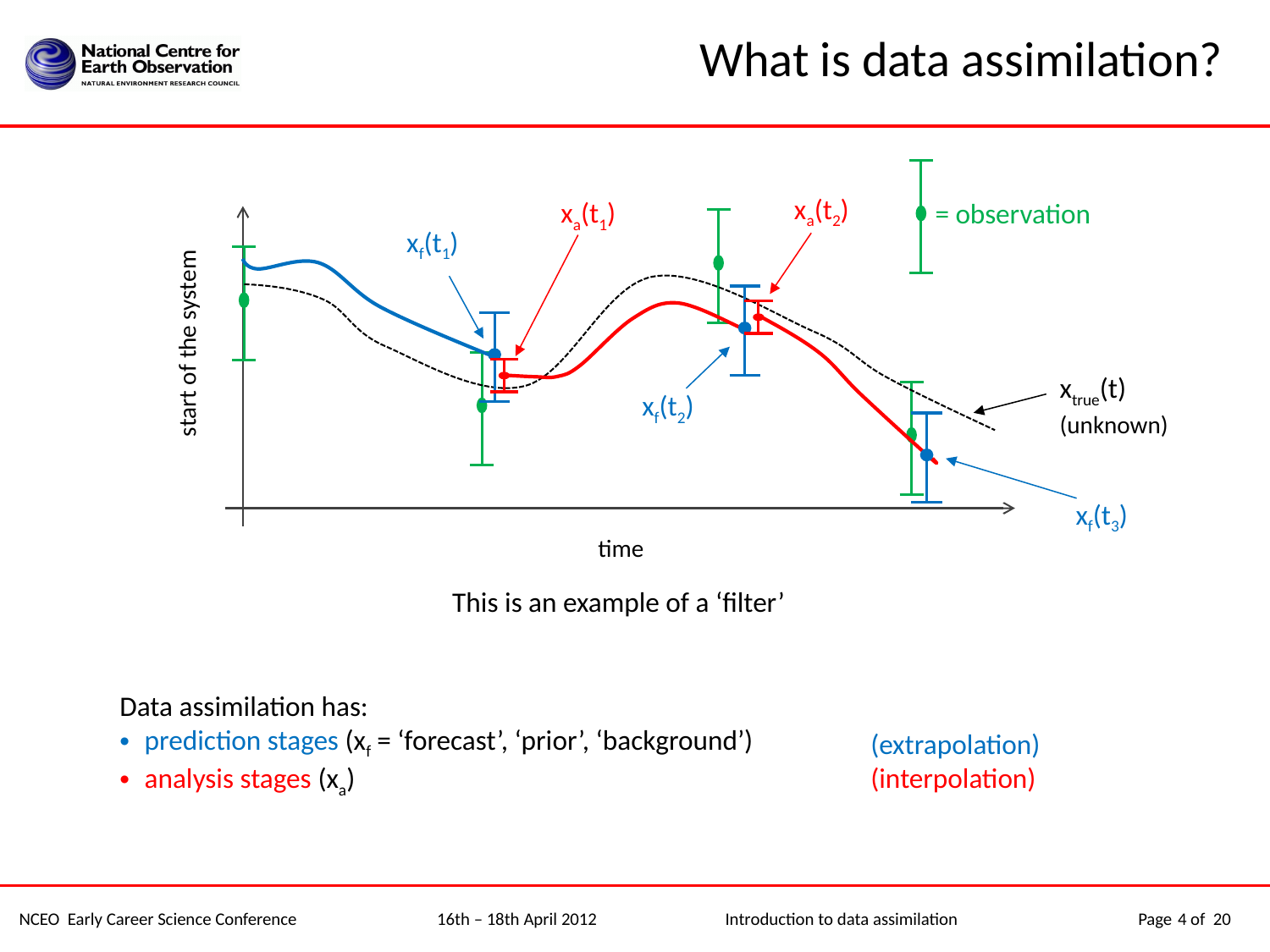

# What is data assimilation?

= observation

xa(t2)

xa(t1)

xf(t1)

xtrue(t)
(unknown)

xf(t2)

xf(t3)
start of the system
time
This is an example of a ‘filter’
Data assimilation has:
prediction stages (xf = ‘forecast’, ‘prior’, ‘background’)
analysis stages (xa)
(extrapolation)
(interpolation)